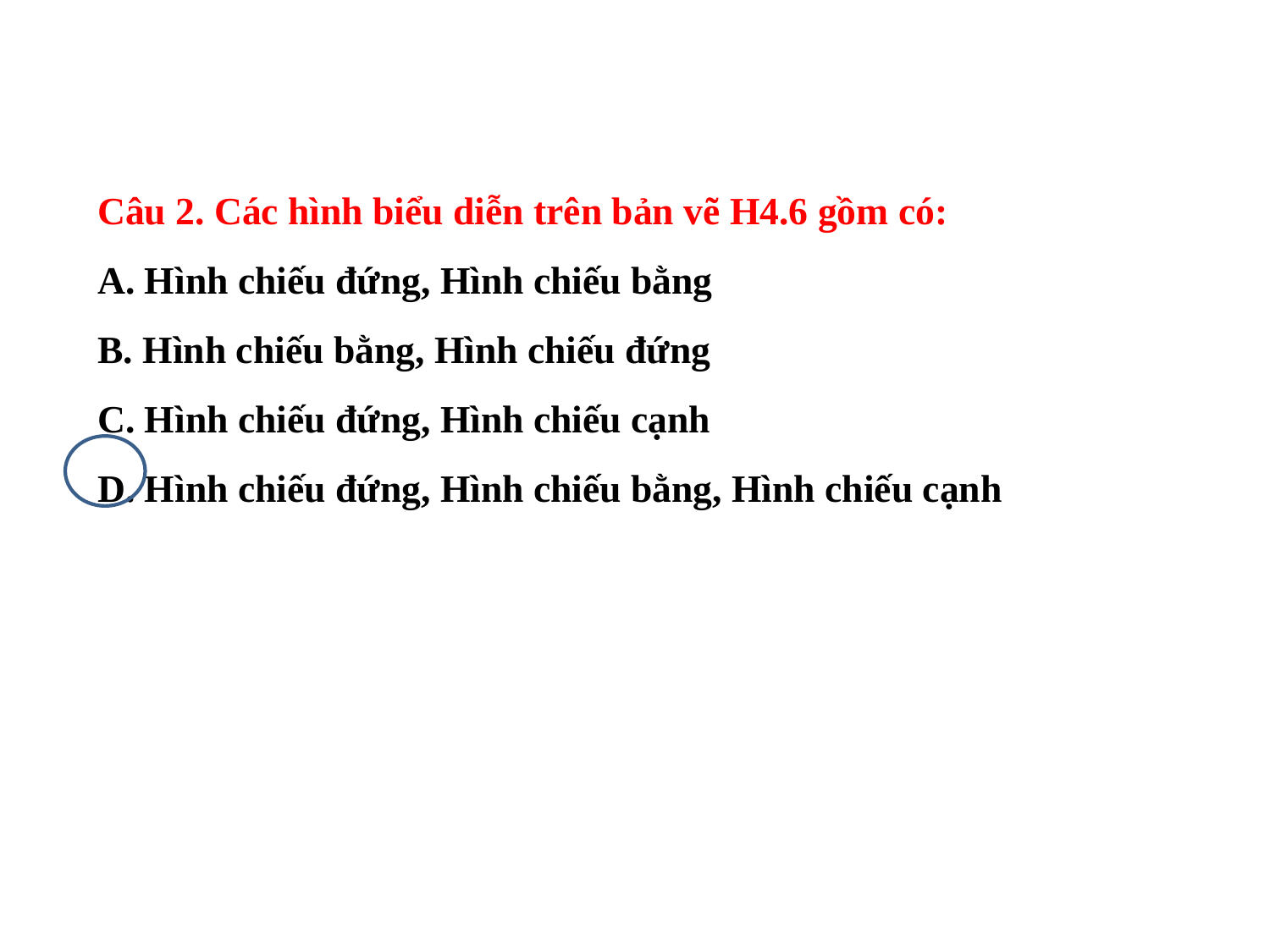

# Câu 2. Các hình biểu diễn trên bản vẽ H4.6 gồm có: A. Hình chiếu đứng, Hình chiếu bằng B. Hình chiếu bằng, Hình chiếu đứng C. Hình chiếu đứng, Hình chiếu cạnh D. Hình chiếu đứng, Hình chiếu bằng, Hình chiếu cạnh